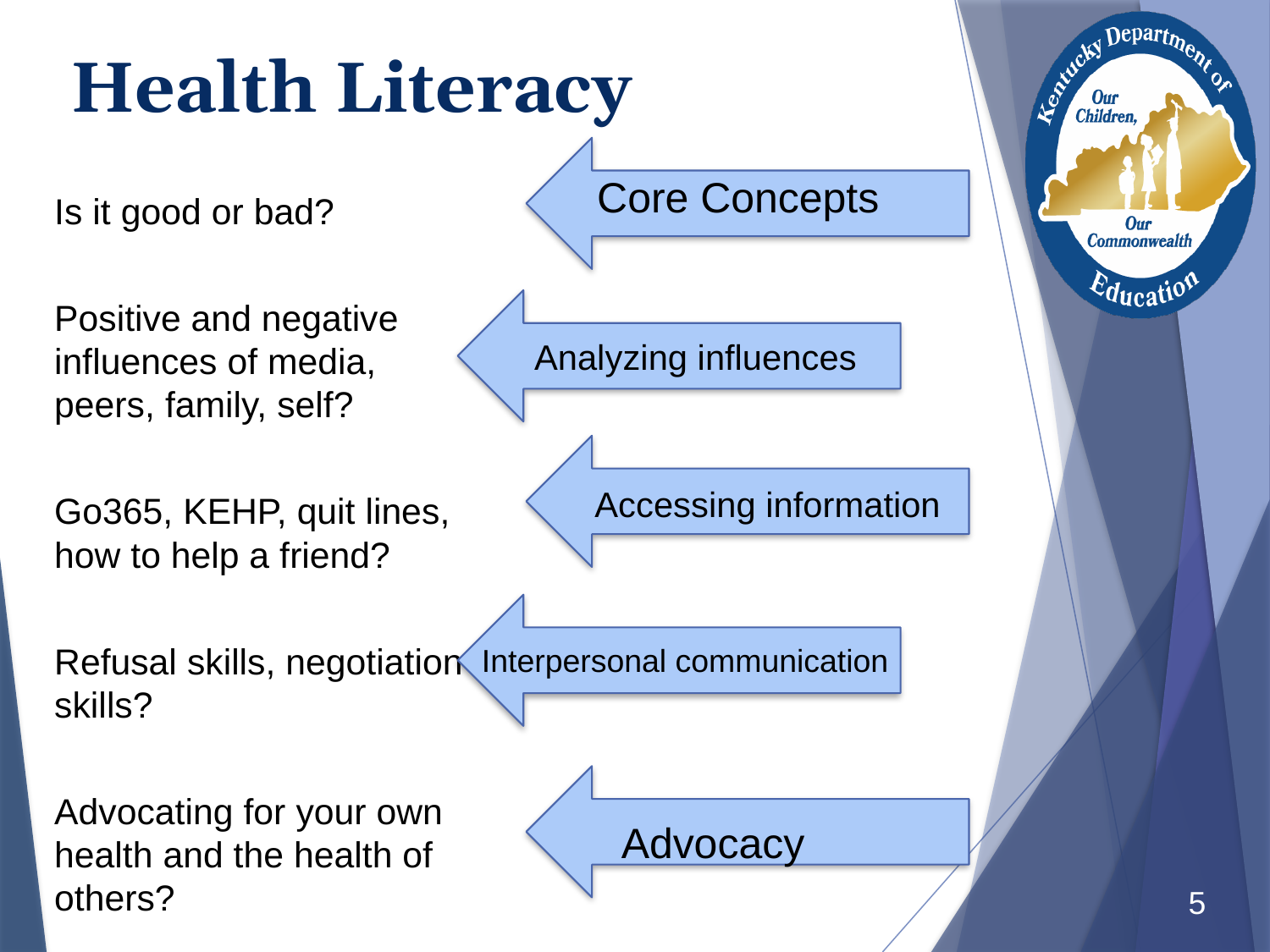

# Health Literacy

Core Concepts
Is it good or bad?

Positive and negative influences of media, peers, family, self?

Go365, KEHP, quit lines, how to help a friend?

Refusal skills, negotiation skills?

Advocating for your own health and the health of others?

Analyzing influences

Accessing information

Interpersonal communication

Advocacy
5